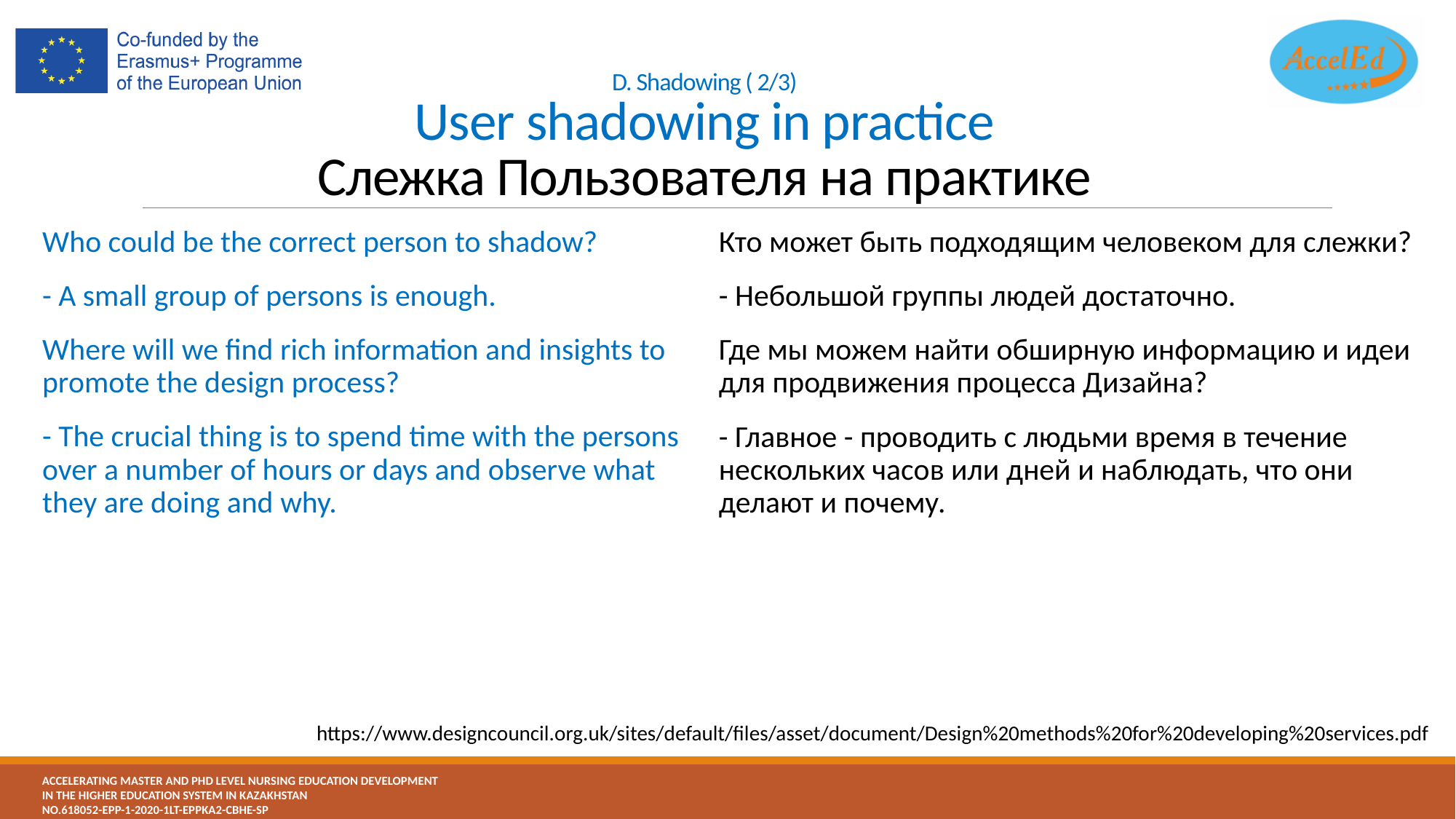

# D. Shadowing ( 2/3) User shadowing in practice Слежка Пользователя на практике
Who could be the correct person to shadow?
- A small group of persons is enough.
Where will we find rich information and insights to promote the design process?
- The crucial thing is to spend time with the persons over a number of hours or days and observe what they are doing and why.

Кто может быть подходящим человеком для слежки?
- Небольшой группы людей достаточно.
Где мы можем найти обширную информацию и идеи для продвижения процесса Дизайна?
- Главное - проводить с людьми время в течение нескольких часов или дней и наблюдать, что они делают и почему.
https://www.designcouncil.org.uk/sites/default/files/asset/document/Design%20methods%20for%20developing%20services.pdf